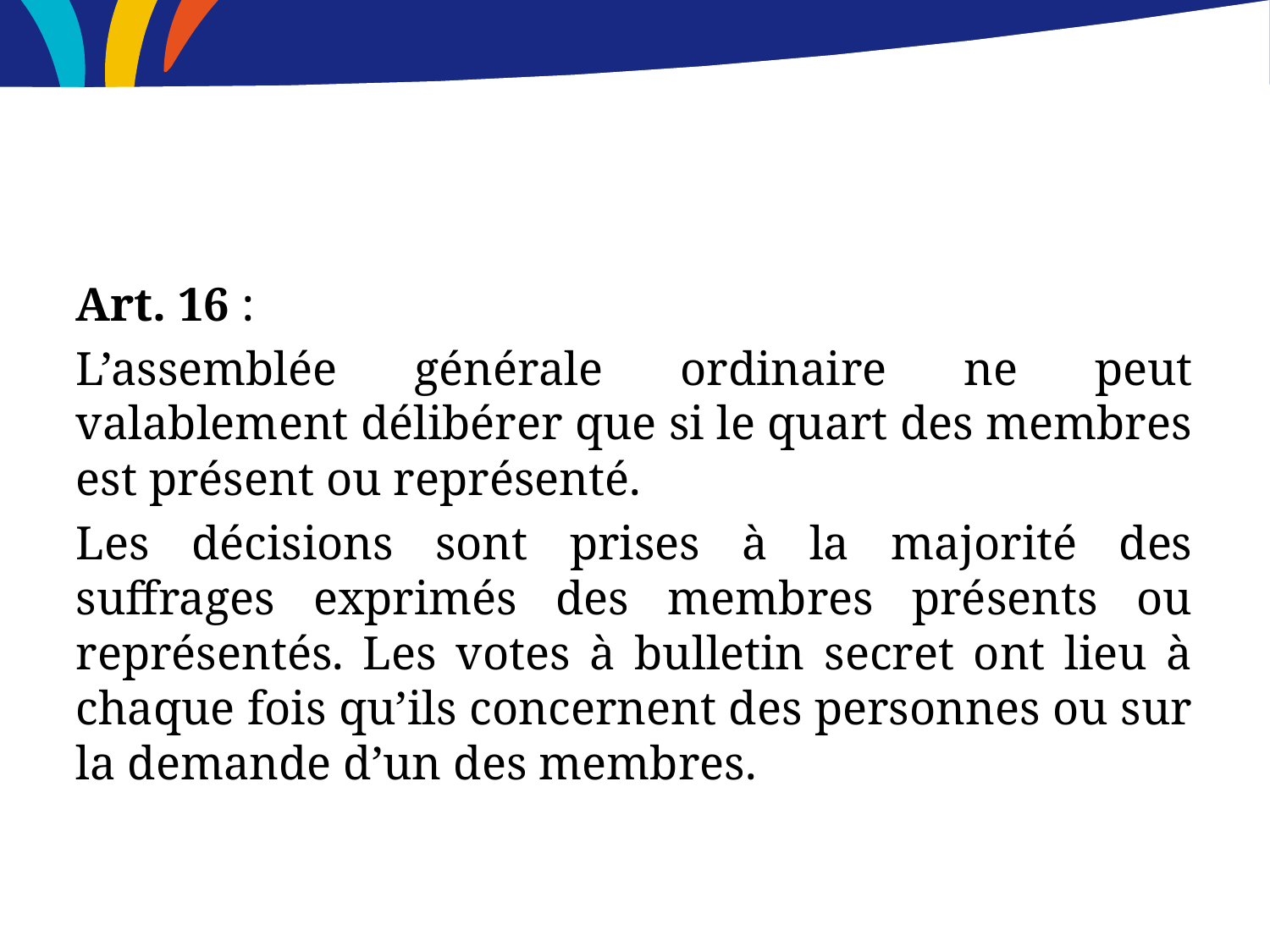

Art. 16 :
L’assemblée générale ordinaire ne peut valablement délibérer que si le quart des membres est présent ou représenté.
Les décisions sont prises à la majorité des suffrages exprimés des membres présents ou représentés. Les votes à bulletin secret ont lieu à chaque fois qu’ils concernent des personnes ou sur la demande d’un des membres.